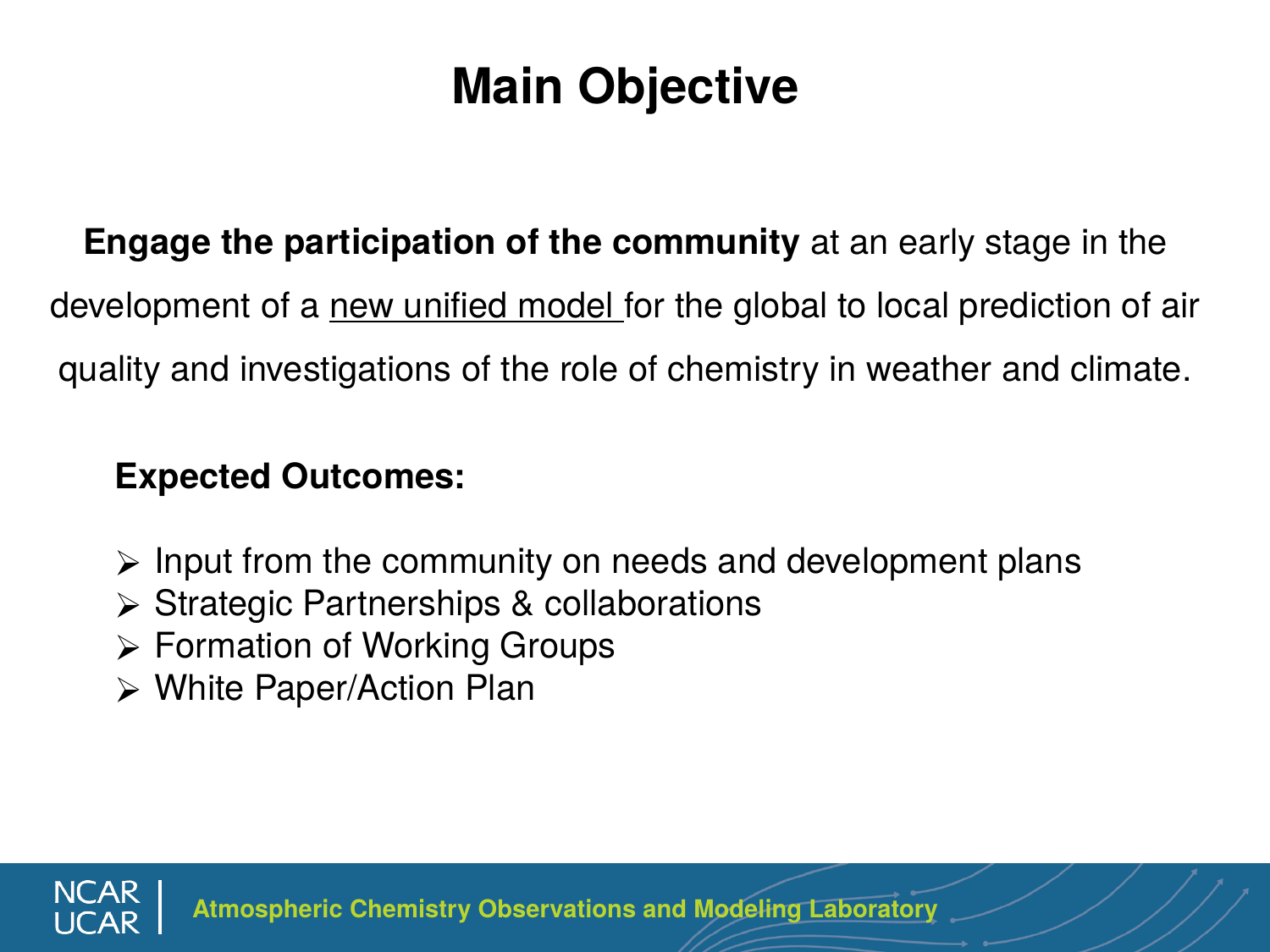

Main Objective

Engage the participation of the community at an early stage in the development of a new unified model for the global to local prediction of air quality and investigations of the role of chemistry in weather and climate.
Expected Outcomes:

Input from the community on needs and development plans
Strategic Partnerships & collaborations
Formation of Working Groups
White Paper/Action Plan